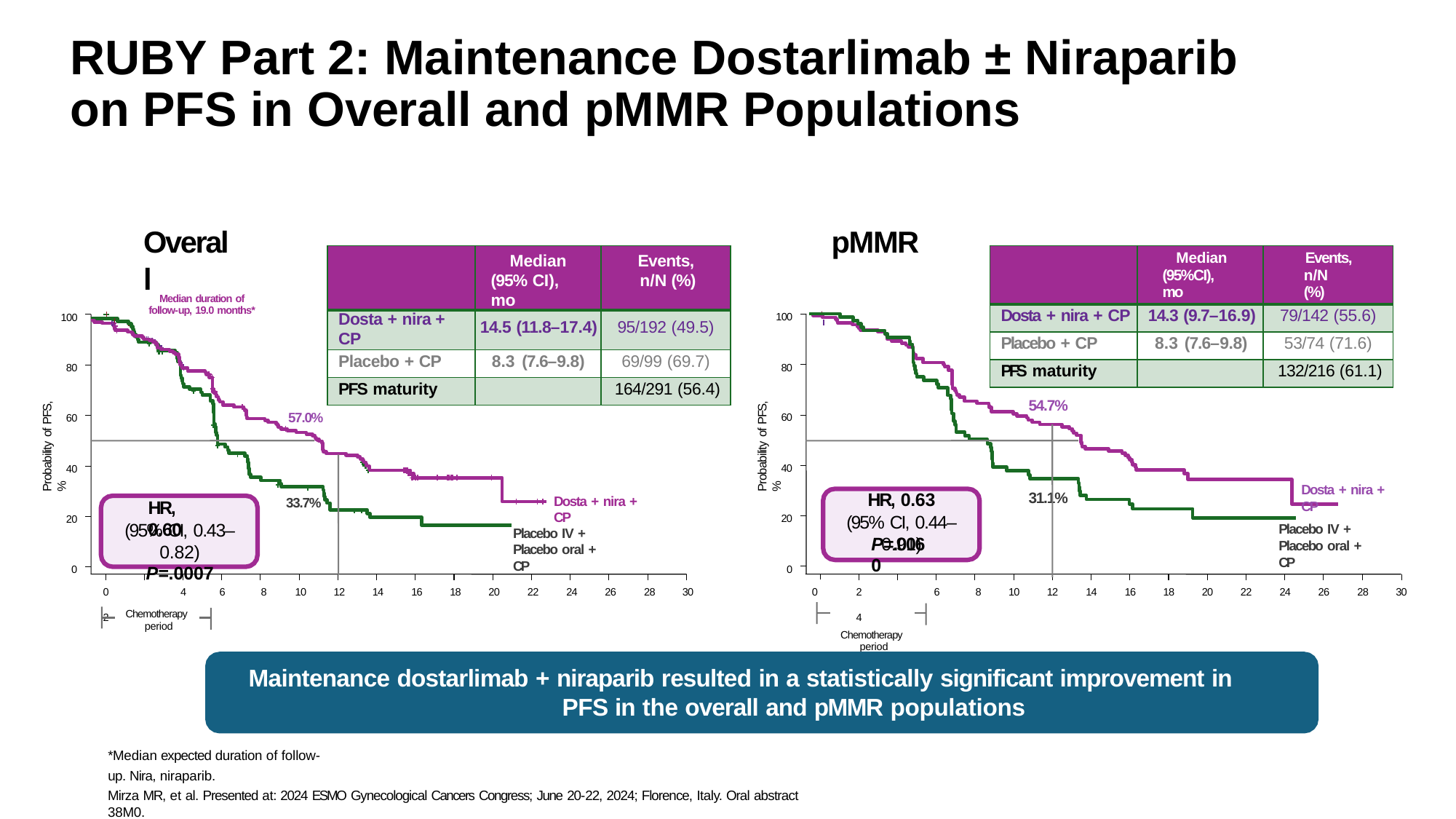

# RUBY Part 2: Maintenance Dostarlimab ± Niraparib on PFS in Overall and pMMR Populations
Overall
pMMR
|  | Median (95% CI), mo | Events, n/N (%) |
| --- | --- | --- |
| Dosta + nira + CP | 14.5 (11.8–17.4) | 95/192 (49.5) |
| Placebo + CP | 8.3 (7.6–9.8) | 69/99 (69.7) |
| PFS maturity |  | 164/291 (56.4) |
|  | Median (95%CI), mo | Events, n/N (%) |
| --- | --- | --- |
| Dosta + nira + CP | 14.3 (9.7–16.9) | 79/142 (55.6) |
| Placebo + CP | 8.3 (7.6–9.8) | 53/74 (71.6) |
| PFS maturity |  | 132/216 (61.1) |
Median duration of follow-up, 19.0 months*
100
100

80
80

Probability of PFS, %
Probability of PFS, %
54.7%

57.0%
60
60

40
40

Dosta + nira + CP

HR, 0.63
(95% CI, 0.44–0.91)

31.1%
Dosta + nira + CP
33.7%
HR, 0.60

20
20

(95% CI, 0.43–0.82)
P=.0007
Placebo IV + Placebo oral + CP
Placebo IV + Placebo oral + CP
P=.0060
0
0

2	4
Chemotherapy period
0	2
4
6
8
10
12
14
16
18
20
22
24
26
28
30
0
6
8
10
12
14
16
18
20
22
24
26
28
30

Chemotherapy period

Maintenance dostarlimab + niraparib resulted in a statistically significant improvement in PFS in the overall and pMMR populations
*Median expected duration of follow-up. Nira, niraparib.
Mirza MR, et al. Presented at: 2024 ESMO Gynecological Cancers Congress; June 20-22, 2024; Florence, Italy. Oral abstract 38M0.